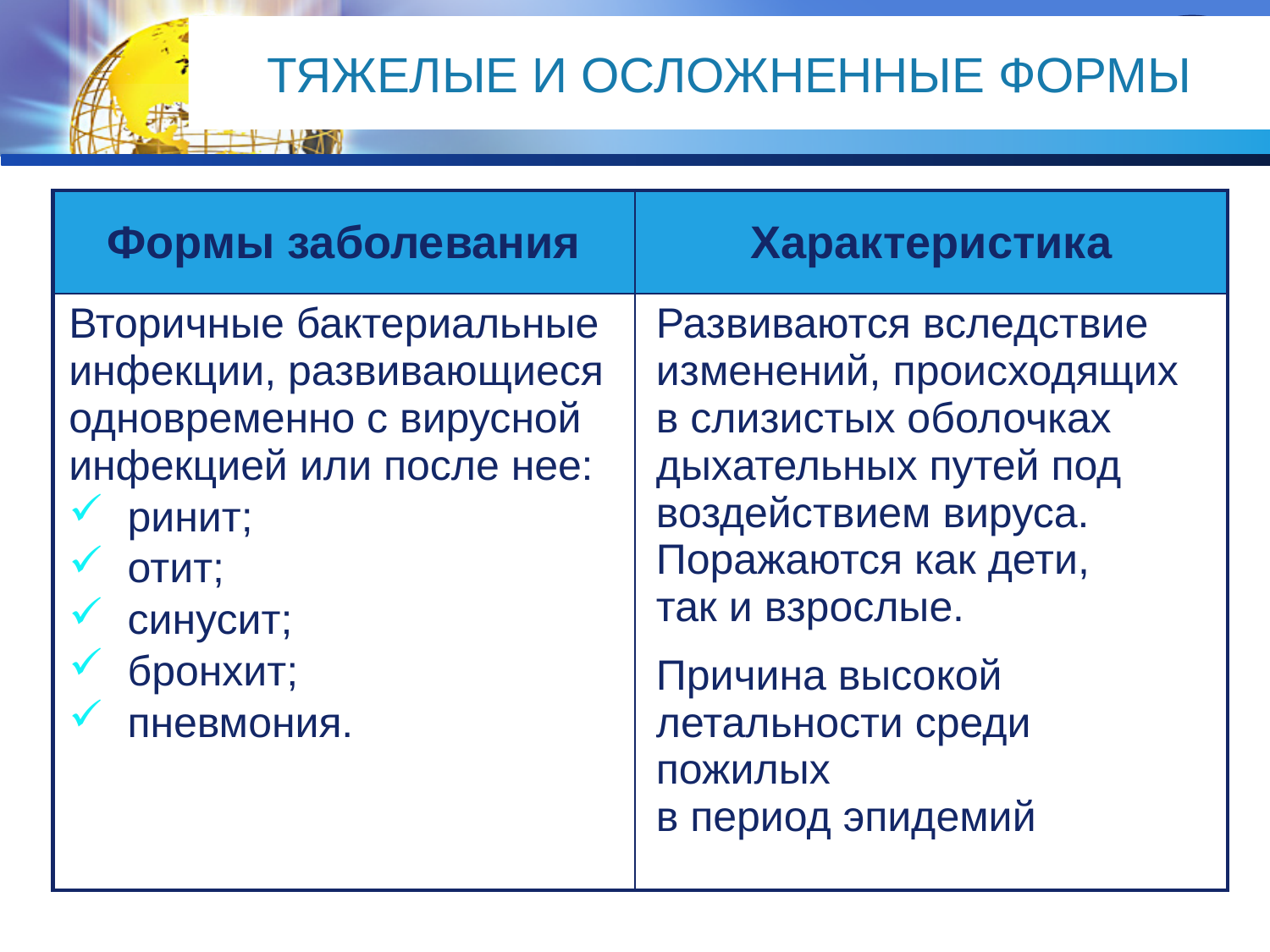

# Тяжелые и осложненные формы
| Формы заболевания | Характеристика |
| --- | --- |
| Вторичные бактериальные инфекции, развивающиеся одновременно с вирусной инфекцией или после нее: ринит; отит; синусит; бронхит; пневмония. | Развиваются вследствие изменений, происходящих в слизистых оболочках дыхательных путей под воздействием вируса. Поражаются как дети, так и взрослые. Причина высокой летальности среди пожилых в период эпидемий |